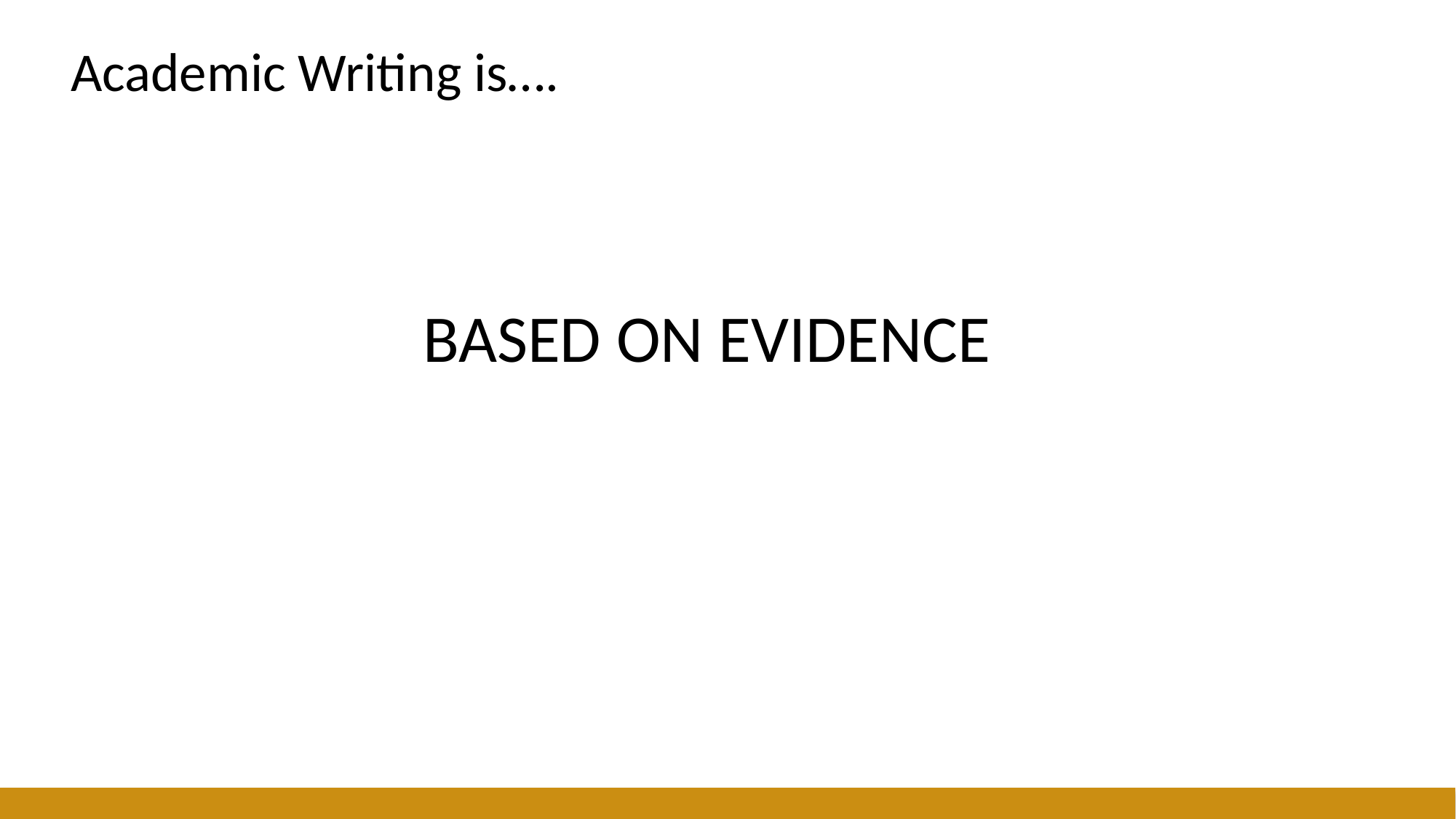

# Academic Writing is….
BASED ON EVIDENCE